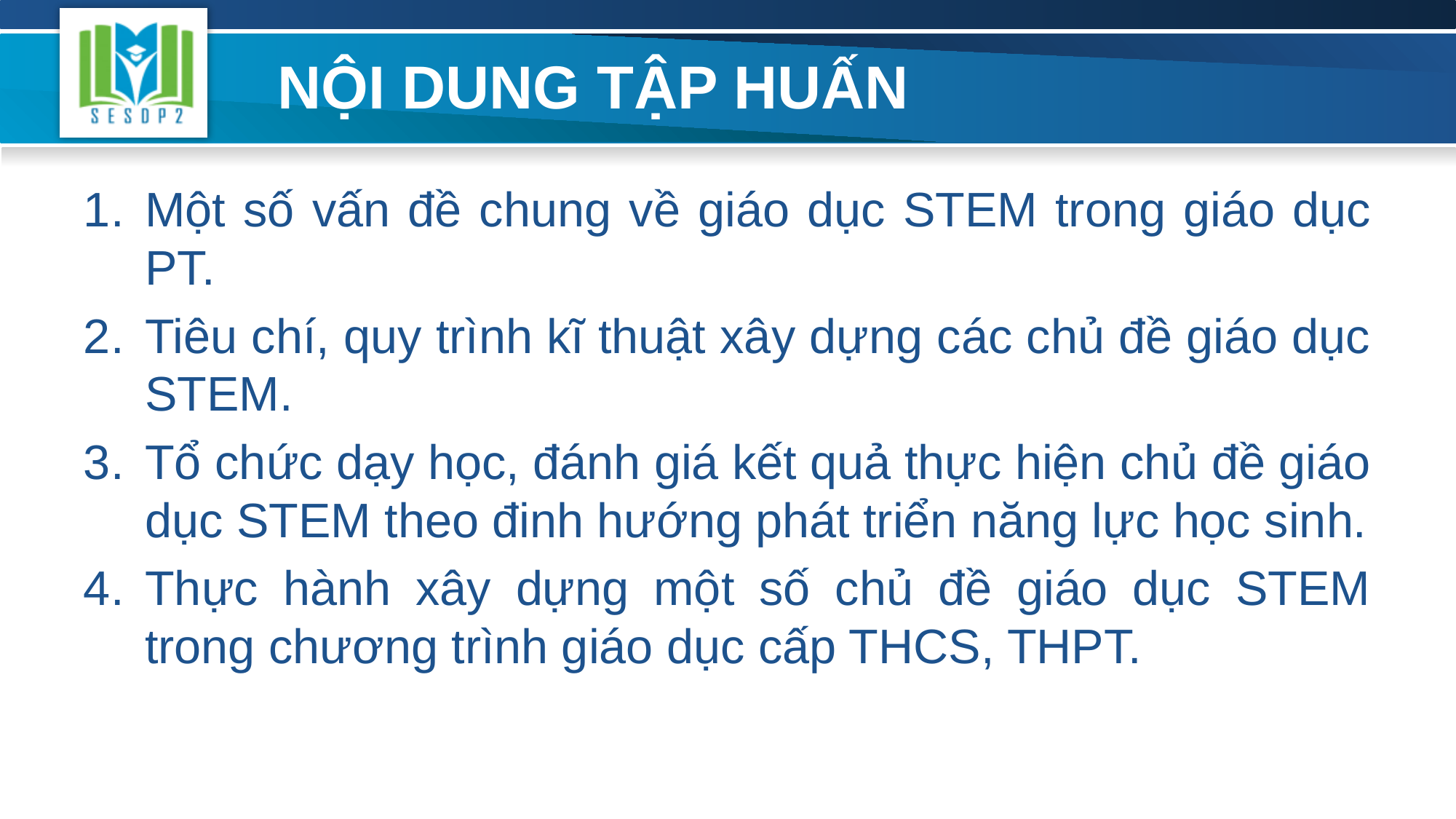

# NỘI DUNG TẬP HUẤN
Một số vấn đề chung về giáo dục STEM trong giáo dục PT.
Tiêu chí, quy trình kĩ thuật xây dựng các chủ đề giáo dục STEM.
Tổ chức dạy học, đánh giá kết quả thực hiện chủ đề giáo dục STEM theo đinh hướng phát triển năng lực học sinh.
Thực hành xây dựng một số chủ đề giáo dục STEM trong chương trình giáo dục cấp THCS, THPT.